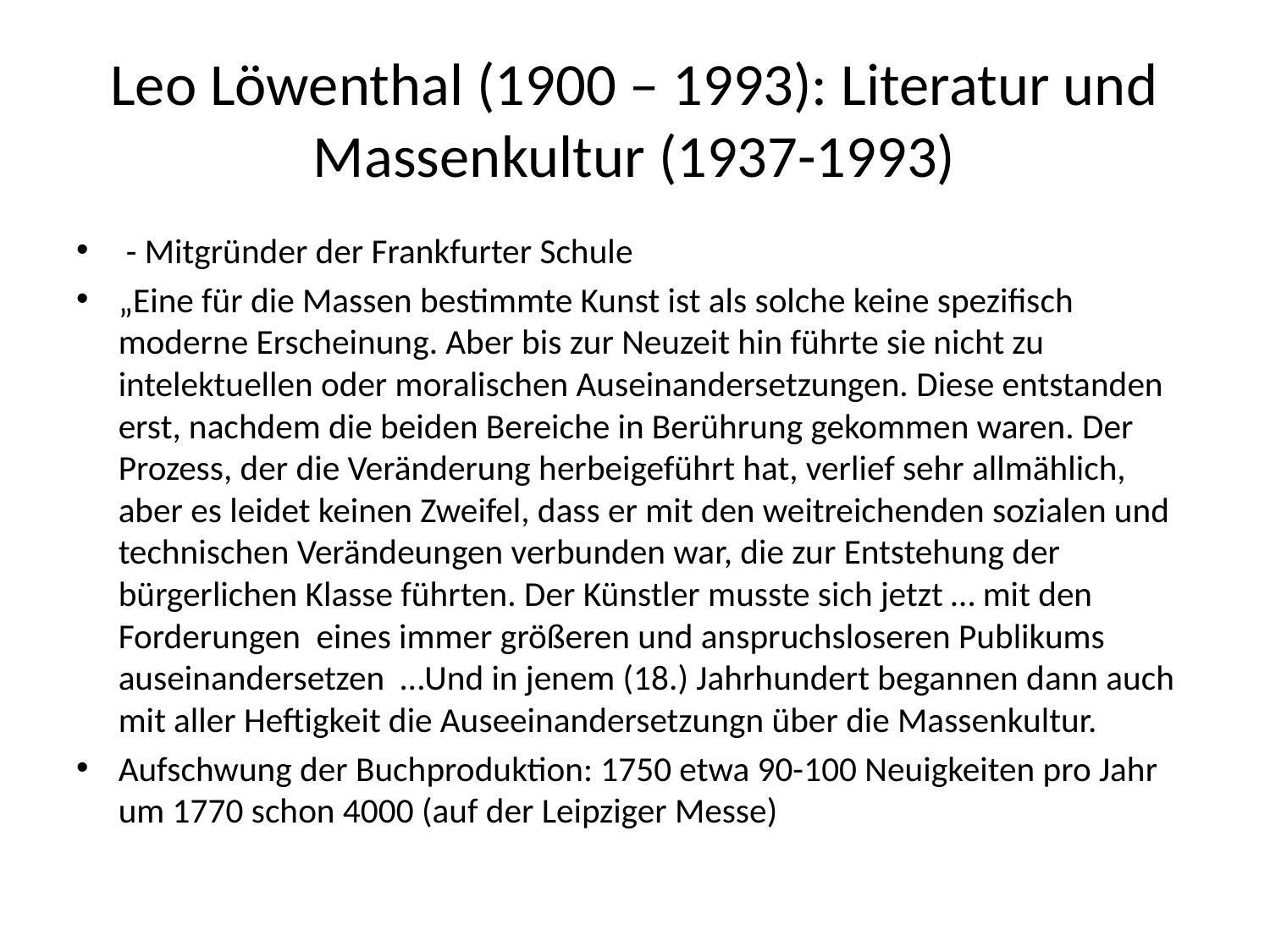

# Leo Löwenthal (1900 – 1993): Literatur und Massenkultur (1937-1993)
 - Mitgründer der Frankfurter Schule
„Eine für die Massen bestimmte Kunst ist als solche keine spezifisch moderne Erscheinung. Aber bis zur Neuzeit hin führte sie nicht zu intelektuellen oder moralischen Auseinandersetzungen. Diese entstanden erst, nachdem die beiden Bereiche in Berührung gekommen waren. Der Prozess, der die Veränderung herbeigeführt hat, verlief sehr allmählich, aber es leidet keinen Zweifel, dass er mit den weitreichenden sozialen und technischen Verändeungen verbunden war, die zur Entstehung der bürgerlichen Klasse führten. Der Künstler musste sich jetzt … mit den Forderungen  eines immer größeren und anspruchsloseren Publikums auseinandersetzen  …Und in jenem (18.) Jahrhundert begannen dann auch mit aller Heftigkeit die Auseeinandersetzungn über die Massenkultur.
Aufschwung der Buchproduktion: 1750 etwa 90-100 Neuigkeiten pro Jahr um 1770 schon 4000 (auf der Leipziger Messe)